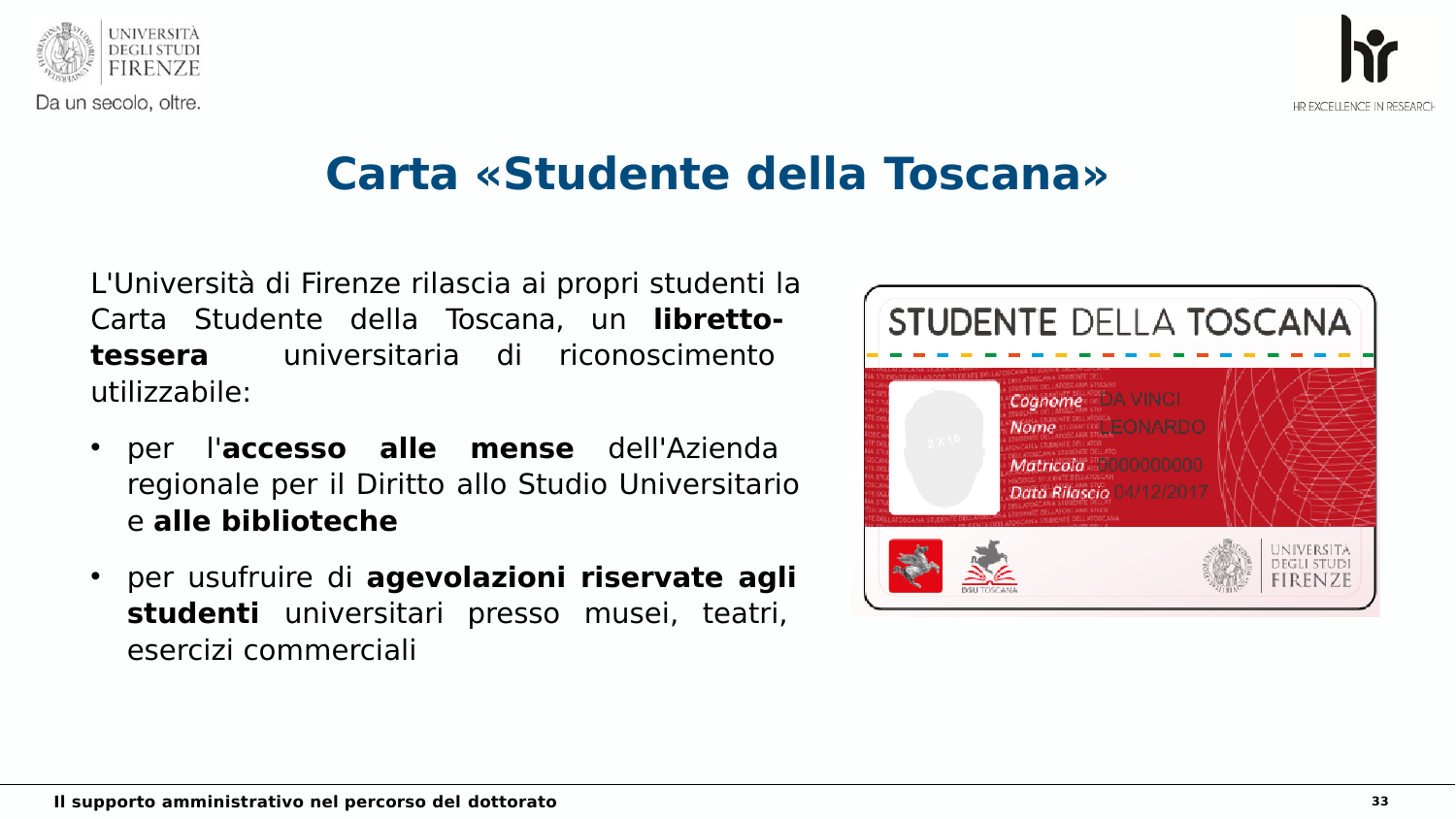

# Carta «Studente della Toscana»
L'Università di Firenze rilascia ai propri studenti la  Carta Studente della Toscana, un libretto-  tessera  universitaria di riconoscimento  utilizzabile:
per l'accesso alle mense dell'Azienda  regionale per il Diritto allo Studio Universitario  e alle biblioteche
per usufruire di agevolazioni riservate agli  studenti universitari presso musei, teatri,  esercizi commerciali

Il supporto amministrativo nel percorso del dottorato
33